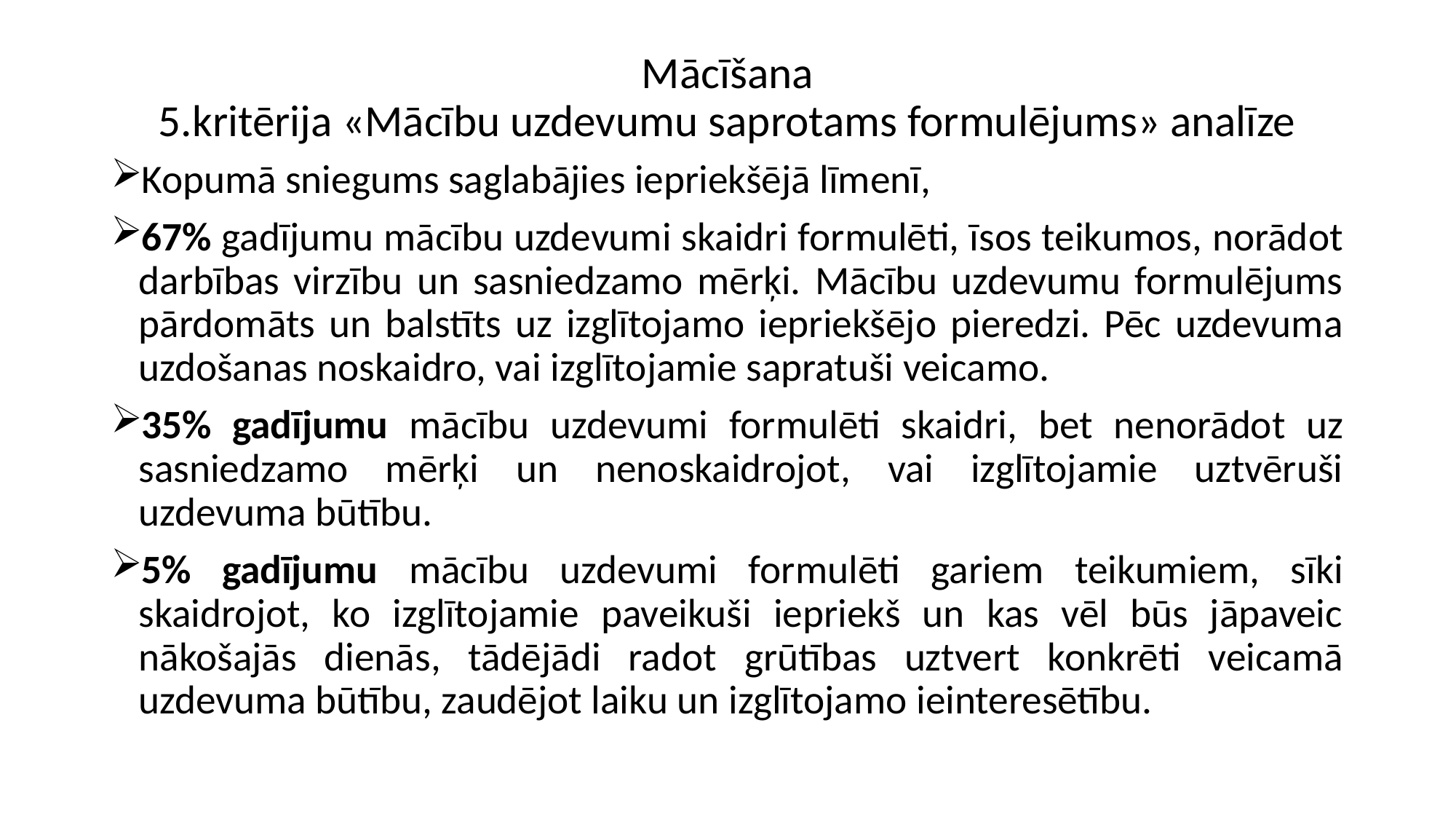

# Mācīšana 5.kritērija «Mācību uzdevumu saprotams formulējums» analīze
Kopumā sniegums saglabājies iepriekšējā līmenī,
67% gadījumu mācību uzdevumi skaidri formulēti, īsos teikumos, norādot darbības virzību un sasniedzamo mērķi. Mācību uzdevumu formulējums pārdomāts un balstīts uz izglītojamo iepriekšējo pieredzi. Pēc uzdevuma uzdošanas noskaidro, vai izglītojamie sapratuši veicamo.
35% gadījumu mācību uzdevumi formulēti skaidri, bet nenorādot uz sasniedzamo mērķi un nenoskaidrojot, vai izglītojamie uztvēruši uzdevuma būtību.
5% gadījumu mācību uzdevumi formulēti gariem teikumiem, sīki skaidrojot, ko izglītojamie paveikuši iepriekš un kas vēl būs jāpaveic nākošajās dienās, tādējādi radot grūtības uztvert konkrēti veicamā uzdevuma būtību, zaudējot laiku un izglītojamo ieinteresētību.